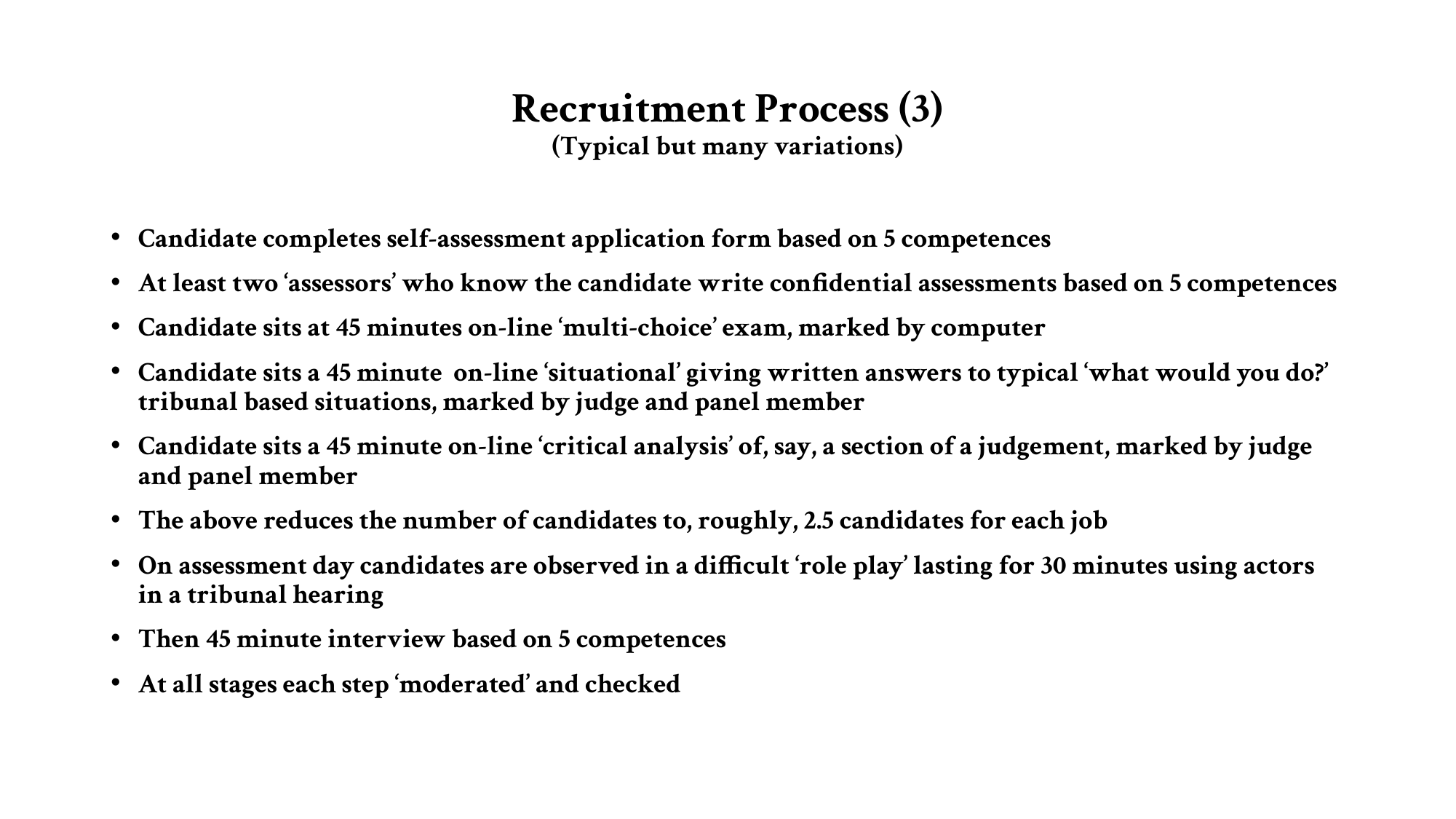

# Recruitment Process (3) (Typical but many variations)
Candidate completes self-assessment application form based on 5 competences
At least two ‘assessors’ who know the candidate write confidential assessments based on 5 competences
Candidate sits at 45 minutes on-line ‘multi-choice’ exam, marked by computer
Candidate sits a 45 minute  on-line ‘situational’ giving written answers to typical ‘what would you do?’ tribunal based situations, marked by judge and panel member
Candidate sits a 45 minute on-line ‘critical analysis’ of, say, a section of a judgement, marked by judge and panel member
The above reduces the number of candidates to, roughly, 2.5 candidates for each job
On assessment day candidates are observed in a difficult ‘role play’ lasting for 30 minutes using actors in a tribunal hearing
Then 45 minute interview based on 5 competences
At all stages each step ‘moderated’ and checked